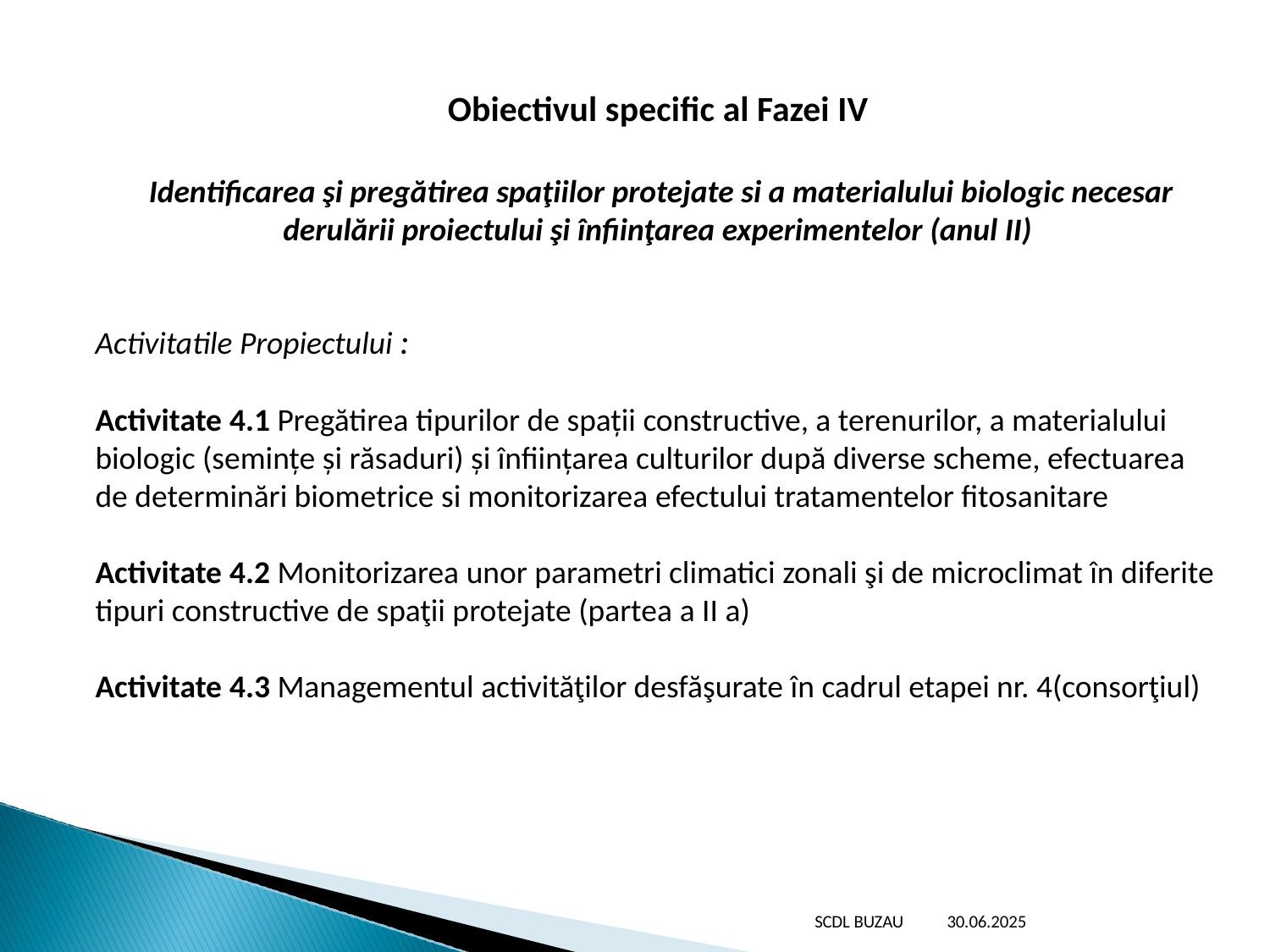

Obiectivul specific al Fazei IV

 Identificarea şi pregătirea spaţiilor protejate si a materialului biologic necesar derulării proiectului şi înfiinţarea experimentelor (anul II)

Activitatile Propiectului :

Activitate 4.1 Pregătirea tipurilor de spații constructive, a terenurilor, a materialului biologic (semințe și răsaduri) și înființarea culturilor după diverse scheme, efectuarea de determinări biometrice si monitorizarea efectului tratamentelor fitosanitare

Activitate 4.2 Monitorizarea unor parametri climatici zonali şi de microclimat în diferite tipuri constructive de spaţii protejate (partea a II a)

Activitate 4.3 Managementul activităţilor desfăşurate în cadrul etapei nr. 4(consorţiul)
SCDL BUZAU
30.06.2025